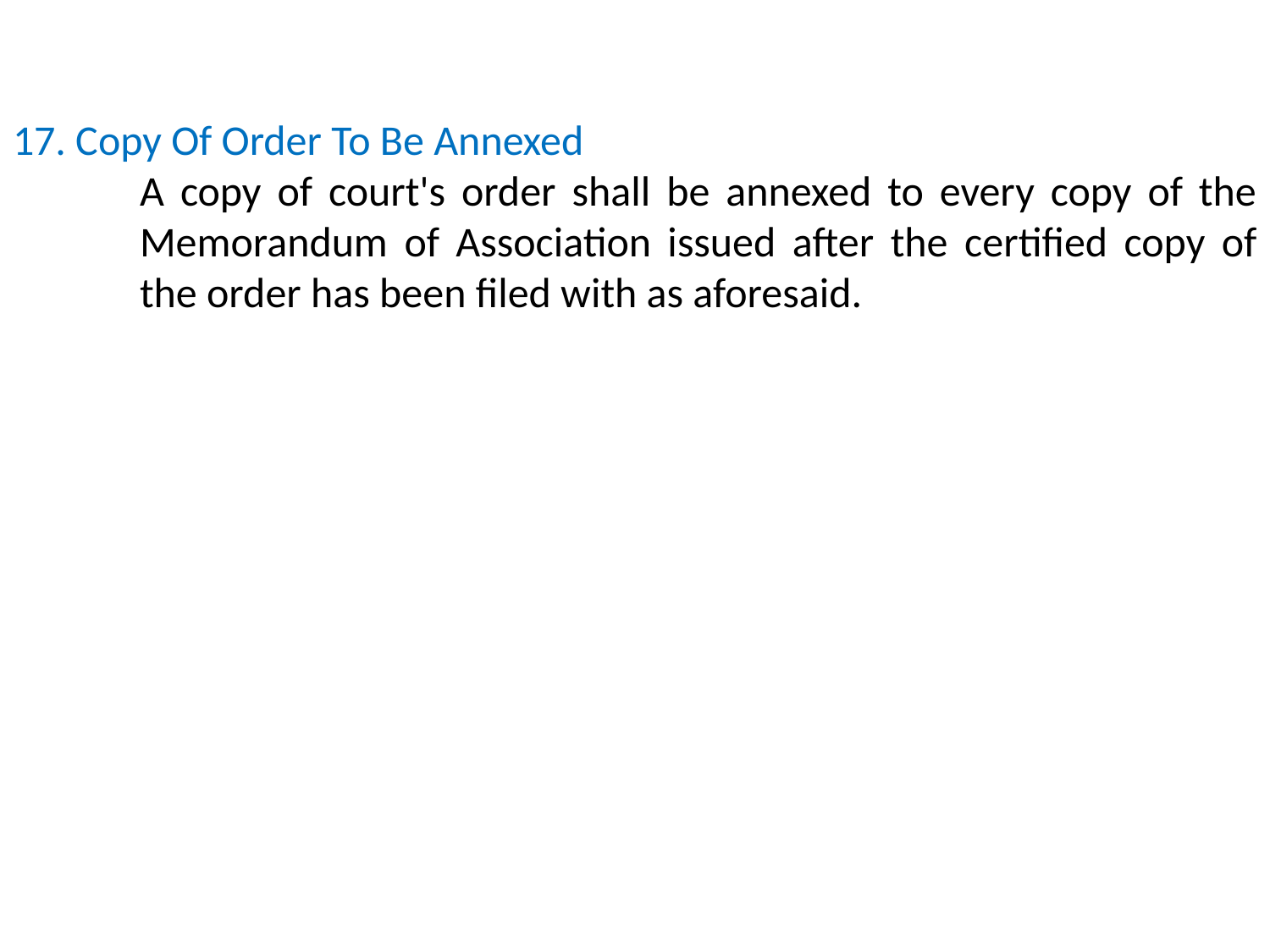

17. Copy Of Order To Be Annexed
	A copy of court's order shall be annexed to every copy of the 	Memorandum of Association issued after the certified copy of 	the order has been filed with as aforesaid.